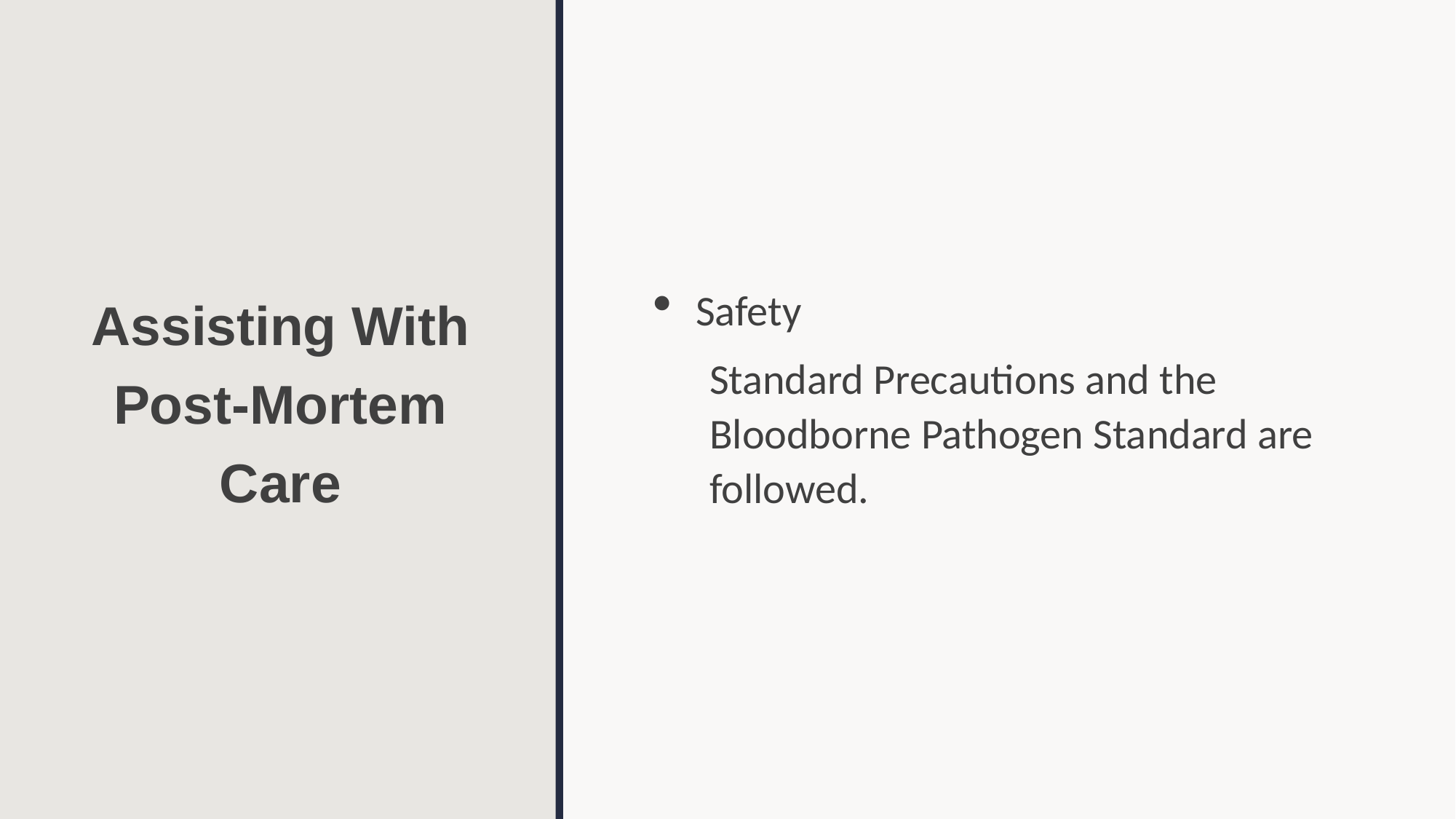

# Assisting With Post-Mortem Care
Safety
Standard Precautions and the Bloodborne Pathogen Standard are followed.